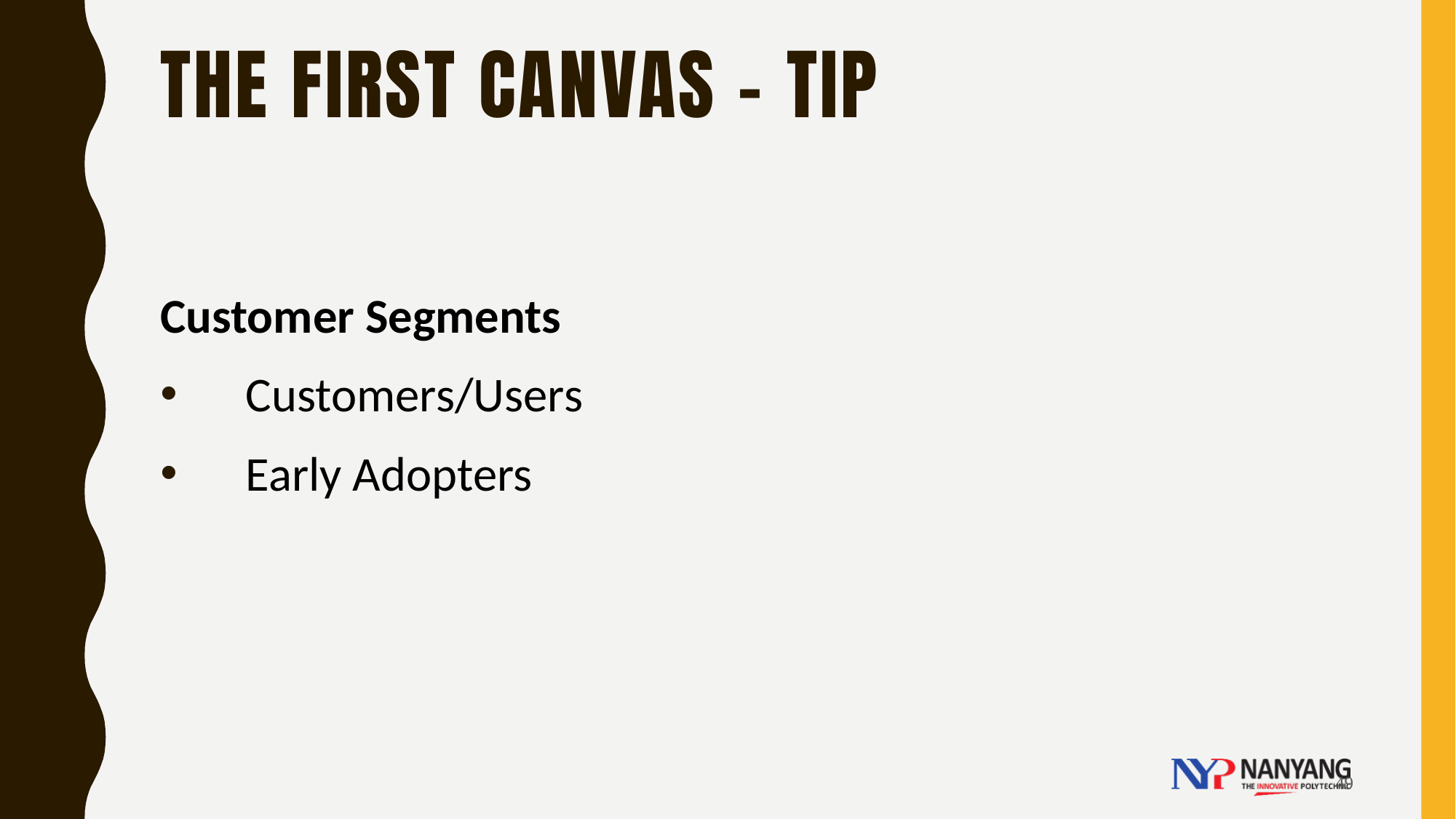

# The first canvas - TIP
Customer Segments
Customers/Users
Early Adopters

49